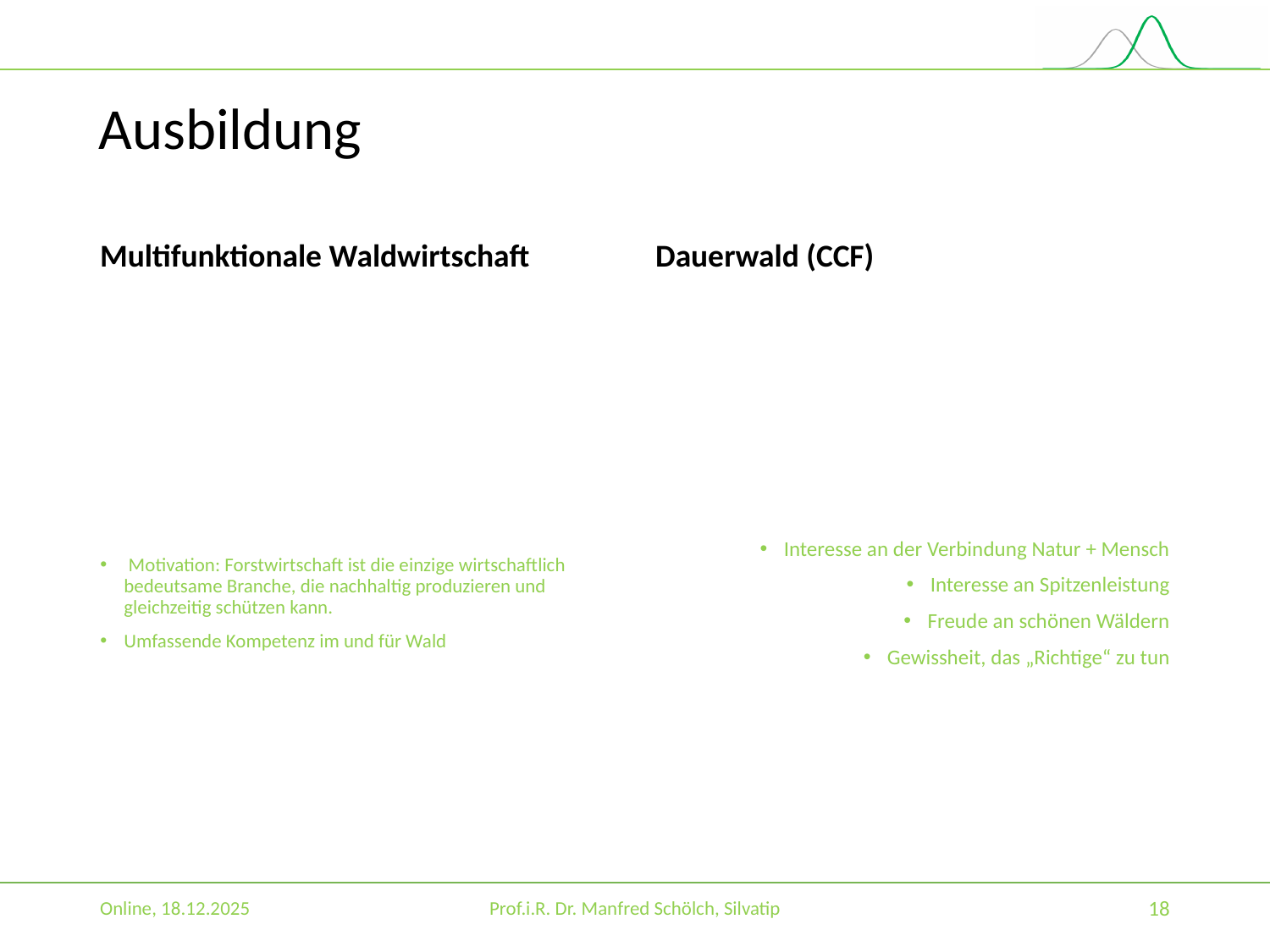

# Ausbildung
Multifunktionale Waldwirtschaft
Dauerwald (CCF)
 Motivation: Forstwirtschaft ist die einzige wirtschaftlich bedeutsame Branche, die nachhaltig produzieren und gleichzeitig schützen kann.
Umfassende Kompetenz im und für Wald
Interesse an der Verbindung Natur + Mensch
Interesse an Spitzenleistung
Freude an schönen Wäldern
Gewissheit, das „Richtige“ zu tun
Online, 18.12.2025
Prof.i.R. Dr. Manfred Schölch, Silvatip
18